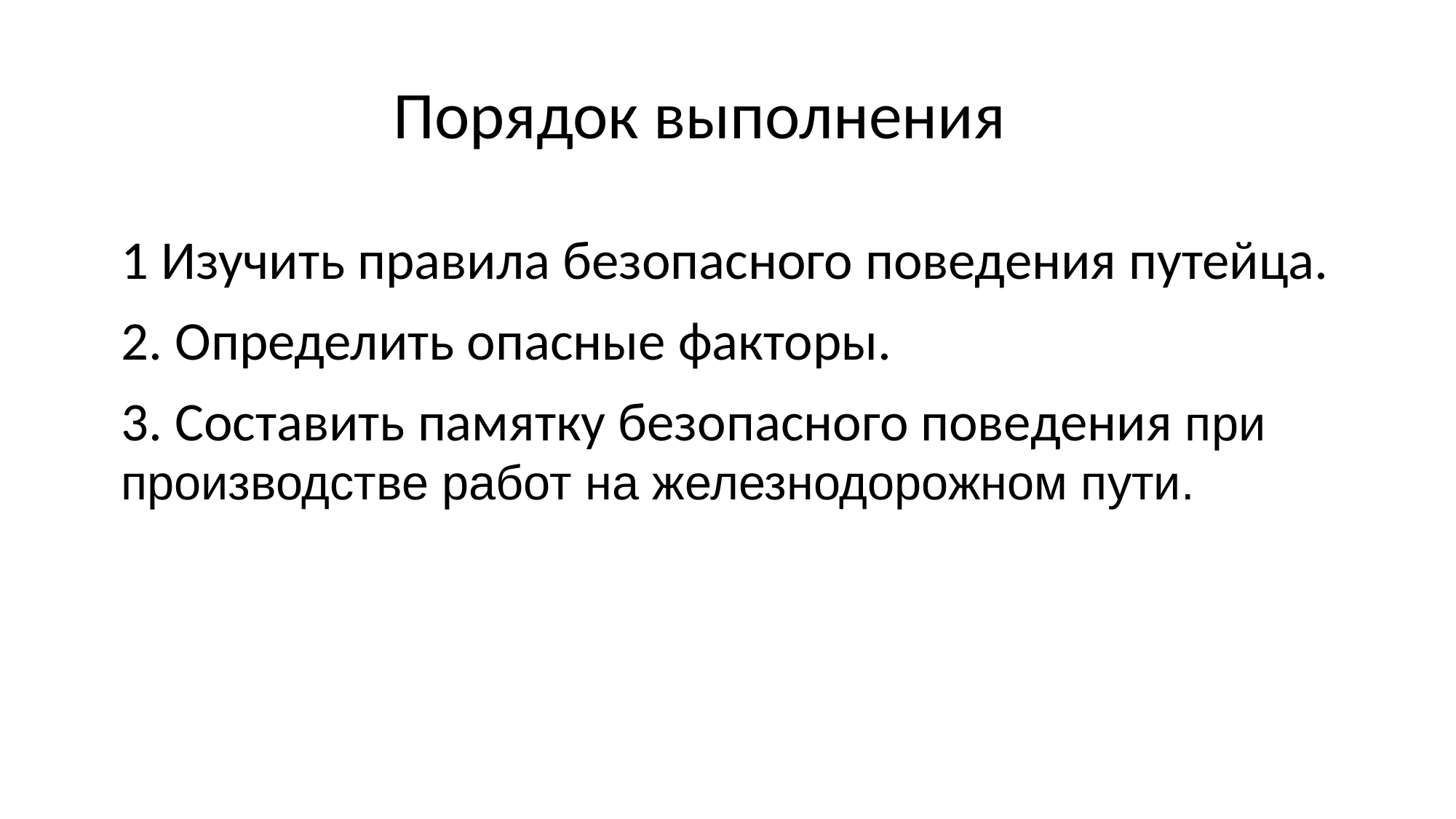

# Порядок выполнения
1 Изучить правила безопасного поведения путейца.
2. Определить опасные факторы.
3. Составить памятку безопасного поведения при производстве работ на железнодорожном пути.